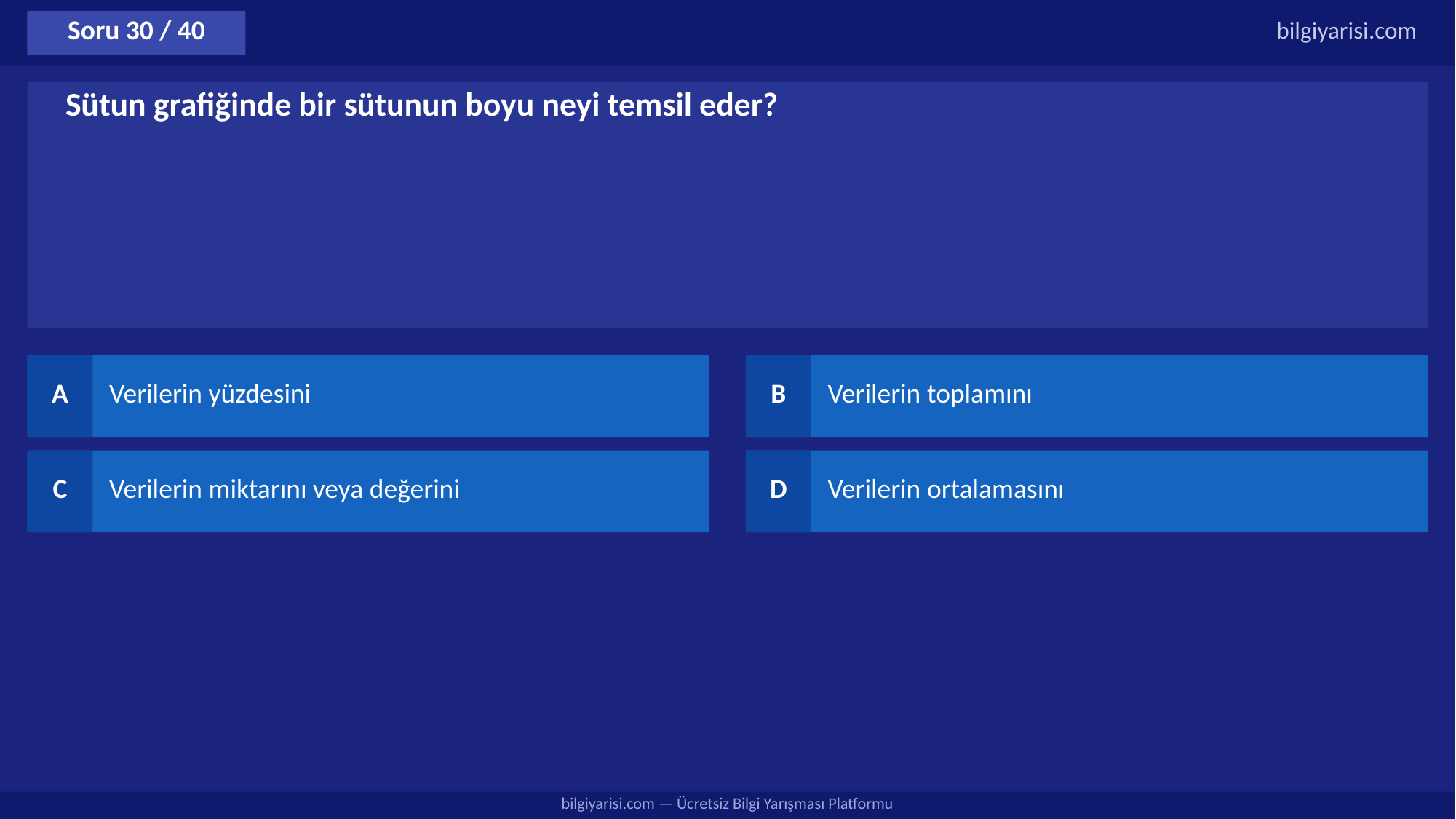

Soru 30 / 40
bilgiyarisi.com

Sütun grafiğinde bir sütunun boyu neyi temsil eder?

A
Verilerin yüzdesini

B
Verilerin toplamını

C
Verilerin miktarını veya değerini

D
Verilerin ortalamasını
bilgiyarisi.com — Ücretsiz Bilgi Yarışması Platformu